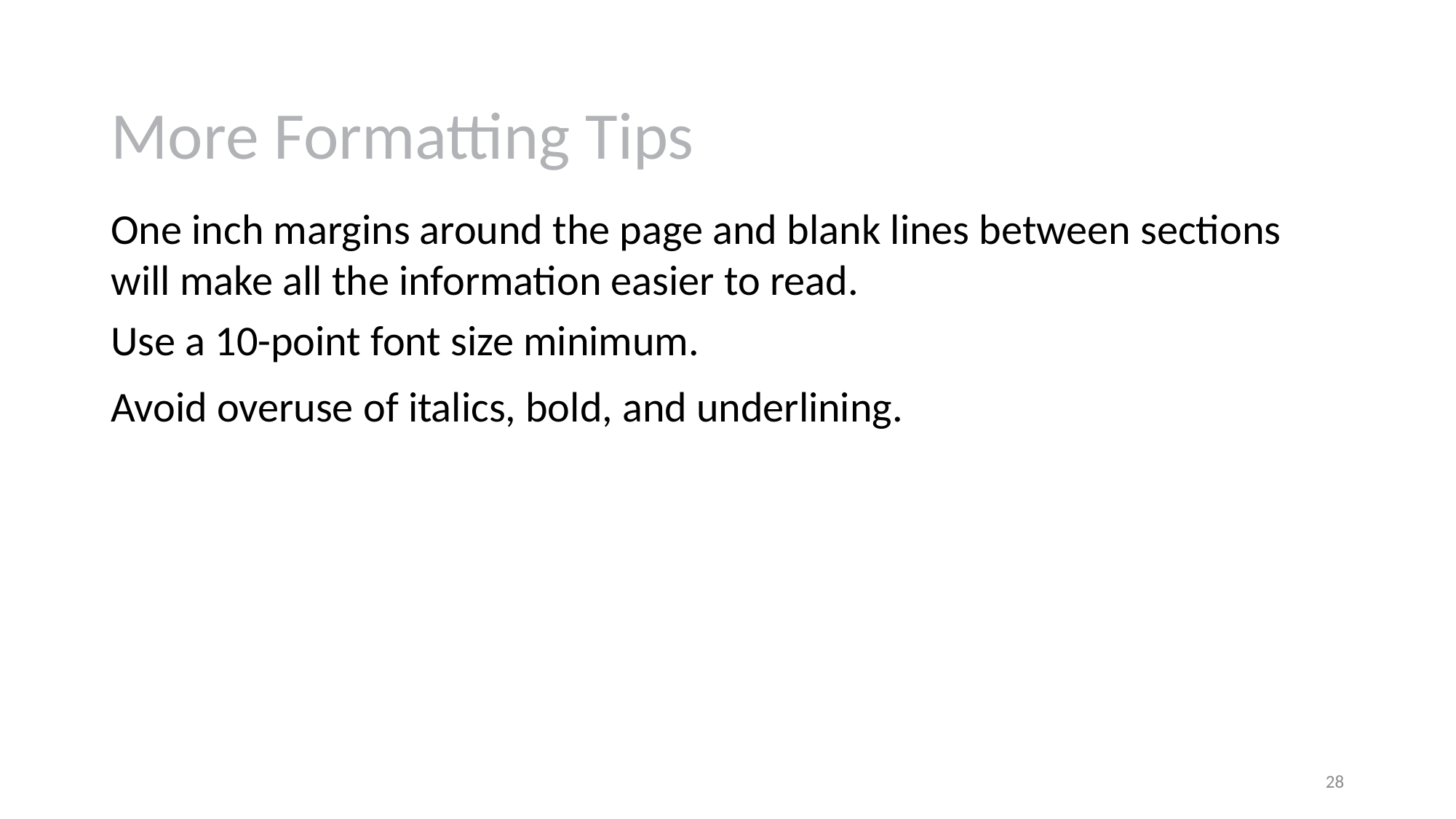

# More Formatting Tips
One inch margins around the page and blank lines between sections will make all the information easier to read.
Use a 10-point font size minimum.
Avoid overuse of italics, bold, and underlining.

28